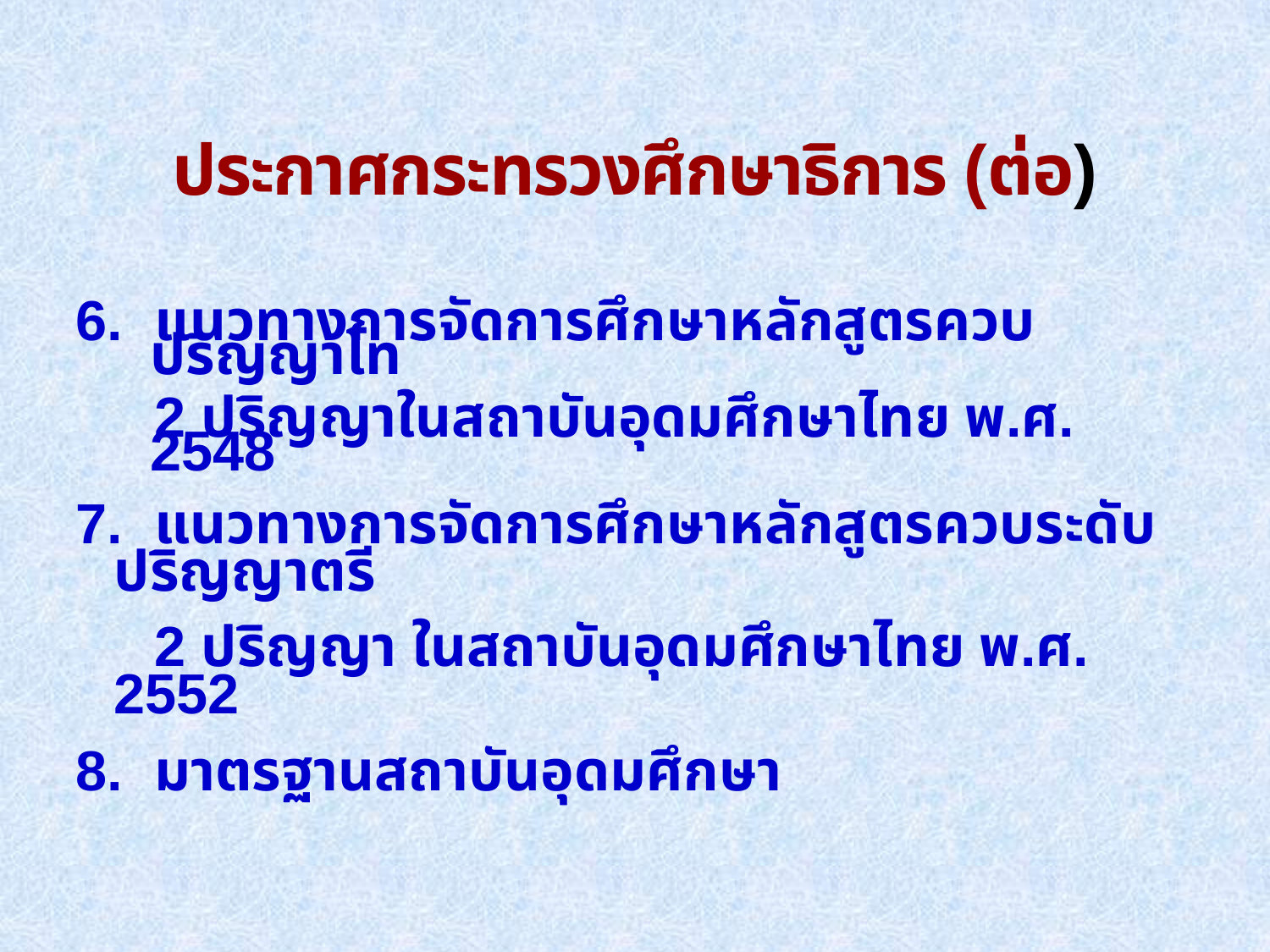

# ประกาศกระทรวงศึกษาธิการ (ต่อ)

6.  แนวทางการจัดการศึกษาหลักสูตรควบปริญญาโท
     2 ปริญญาในสถาบันอุดมศึกษาไทย พ.ศ. 2548
7.  แนวทางการจัดการศึกษาหลักสูตรควบระดับปริญญาตรี
     2 ปริญญา ในสถาบันอุดมศึกษาไทย พ.ศ. 2552
8.  มาตรฐานสถาบันอุดมศึกษา